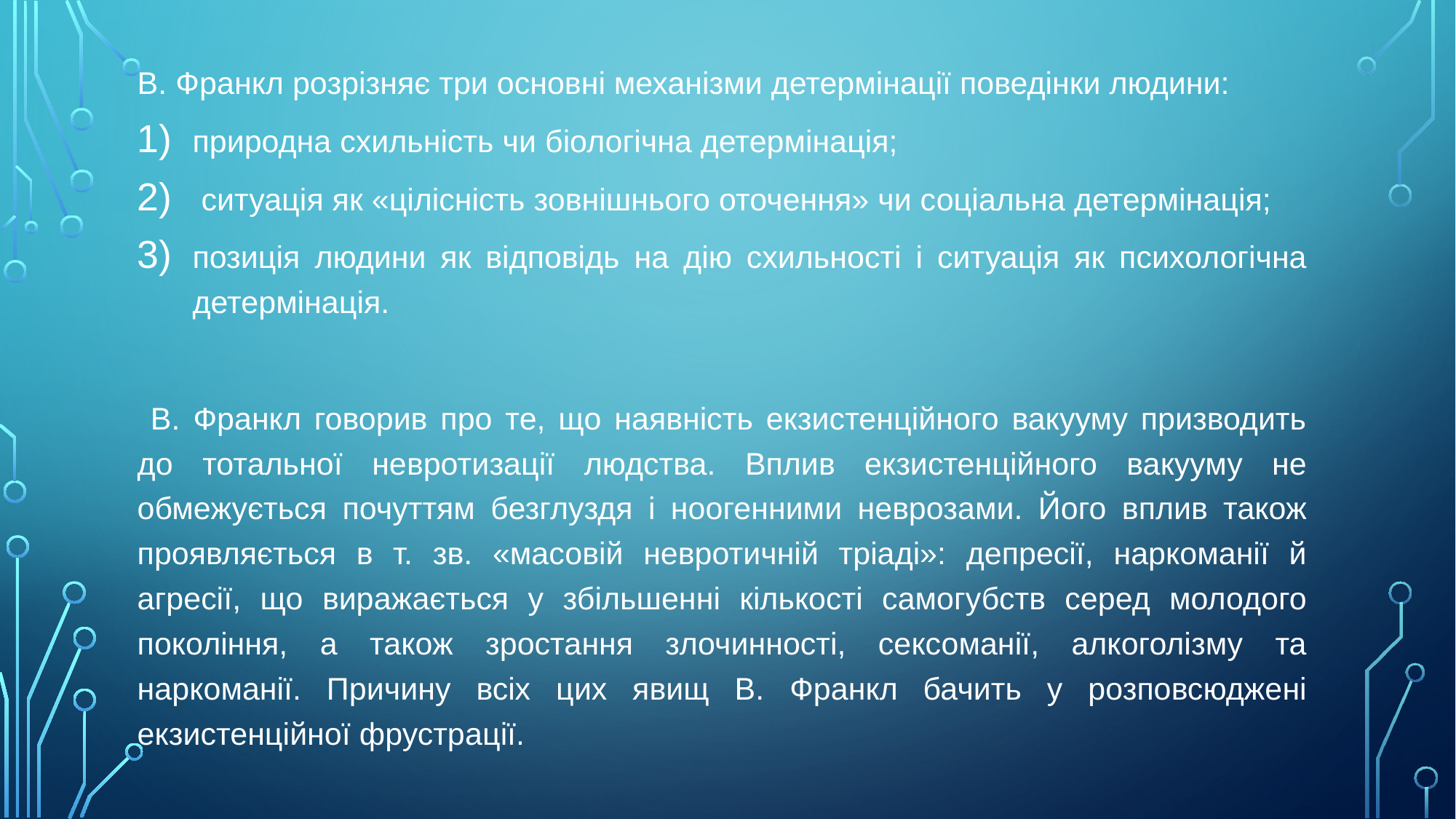

В. Франкл розрізняє три основні механізми детермінації поведінки людини:
природна схильність чи біологічна детермінація;
 ситуація як «цілісність зовнішнього оточення» чи соціальна детермінація;
позиція людини як відповідь на дію схильності і ситуація як психологічна детермінація.

 В. Франкл говорив про те, що наявність екзистенційного вакууму призводить до тотальної невротизації людства. Вплив екзистенційного вакууму не обмежується почуттям безглуздя і ноогенними неврозами. Його вплив також проявляється в т. зв. «масовій невротичній тріаді»: депресії, наркоманії й агресії, що виражається у збільшенні кількості самогубств серед молодого покоління, а також зростання злочинності, сексоманії, алкоголізму та наркоманії. Причину всіх цих явищ В. Франкл бачить у розповсюджені екзистенційної фрустрації.